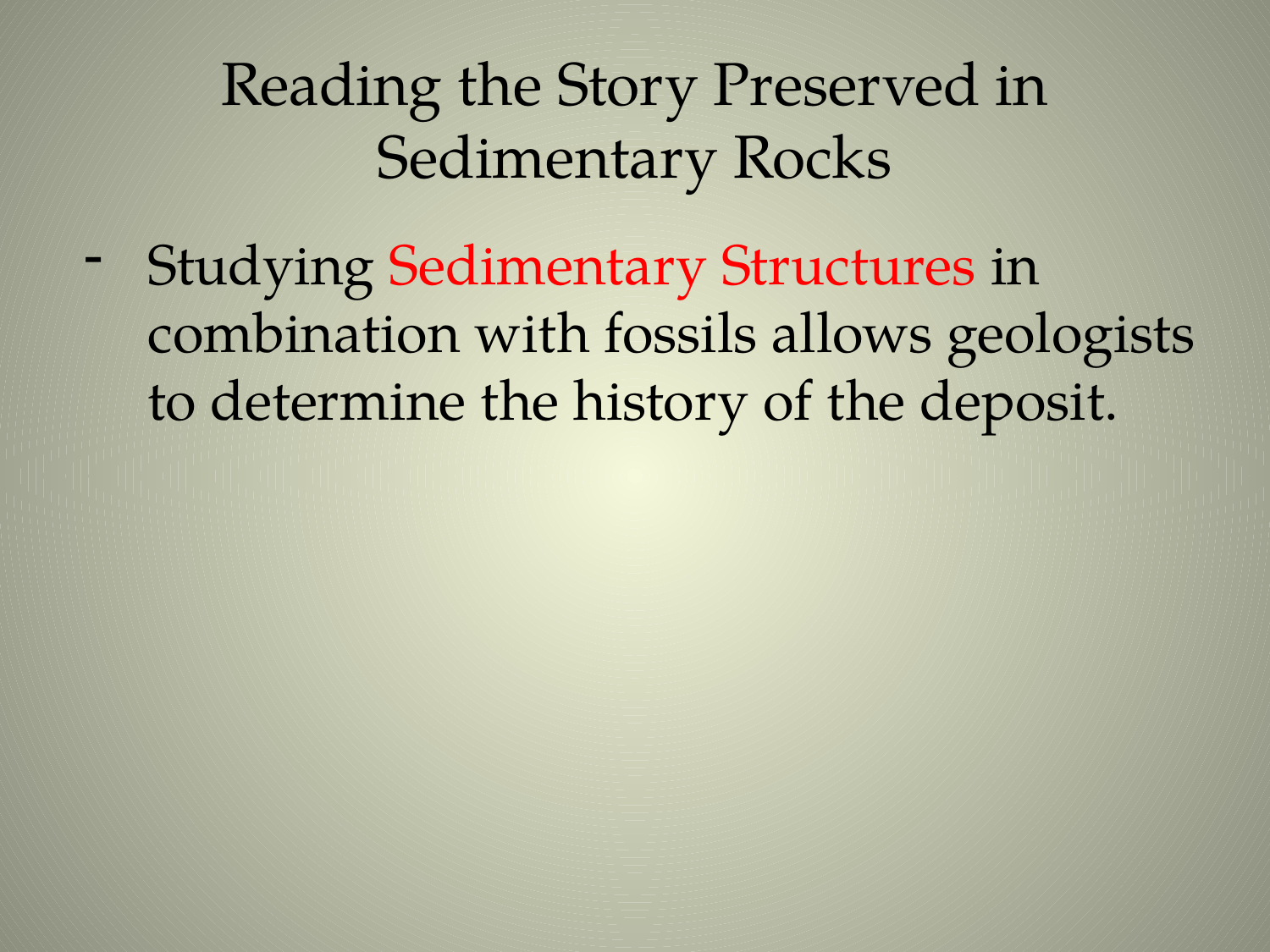

# Reading the Story Preserved in Sedimentary Rocks
Studying Sedimentary Structures in combination with fossils allows geologists to determine the history of the deposit.